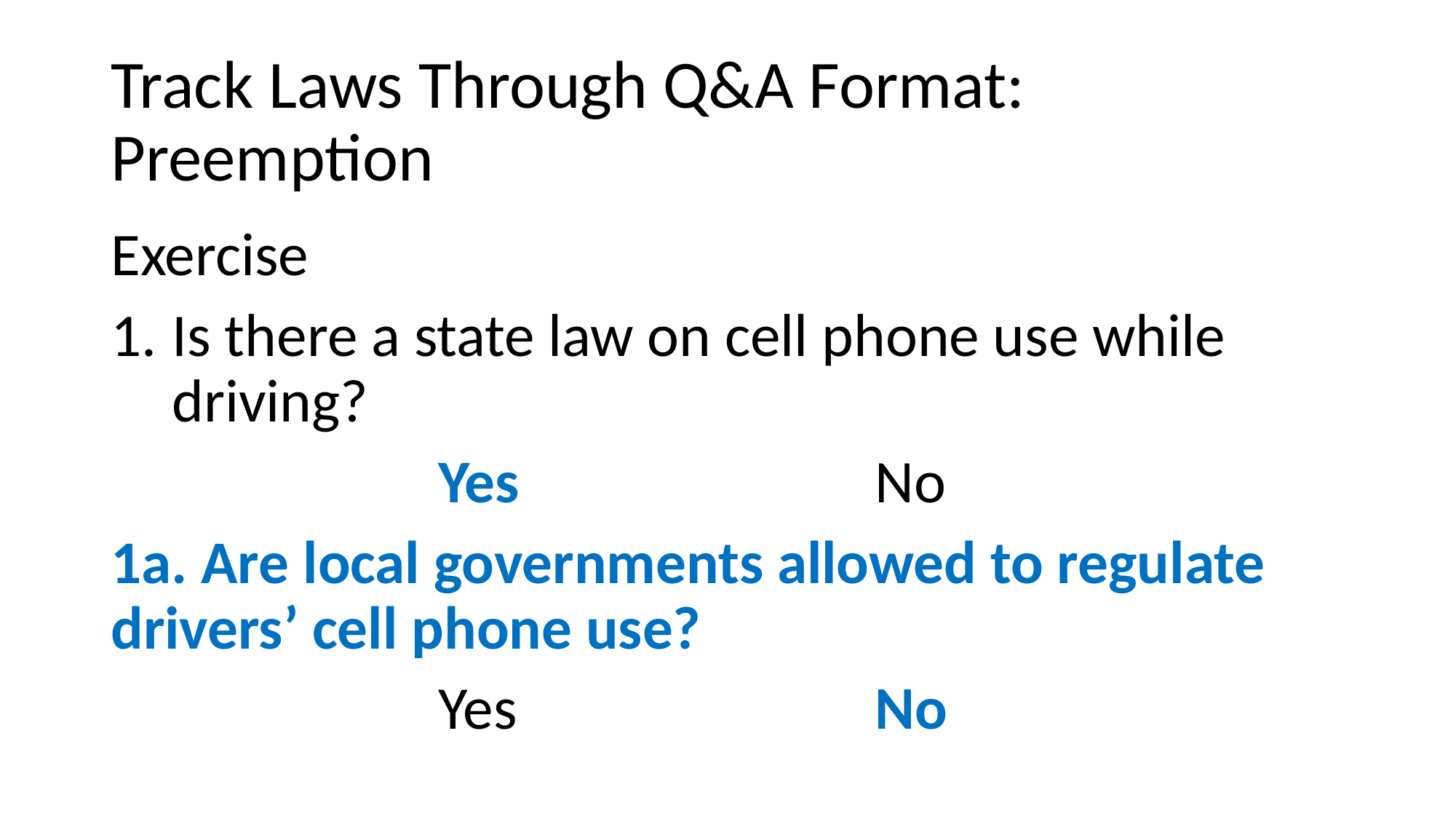

# Track Laws Through Q&A Format: Preemption
Exercise
Is there a state law on cell phone use while driving?
			Yes 				No
1a. Are local governments allowed to regulate drivers’ cell phone use?
			Yes				No